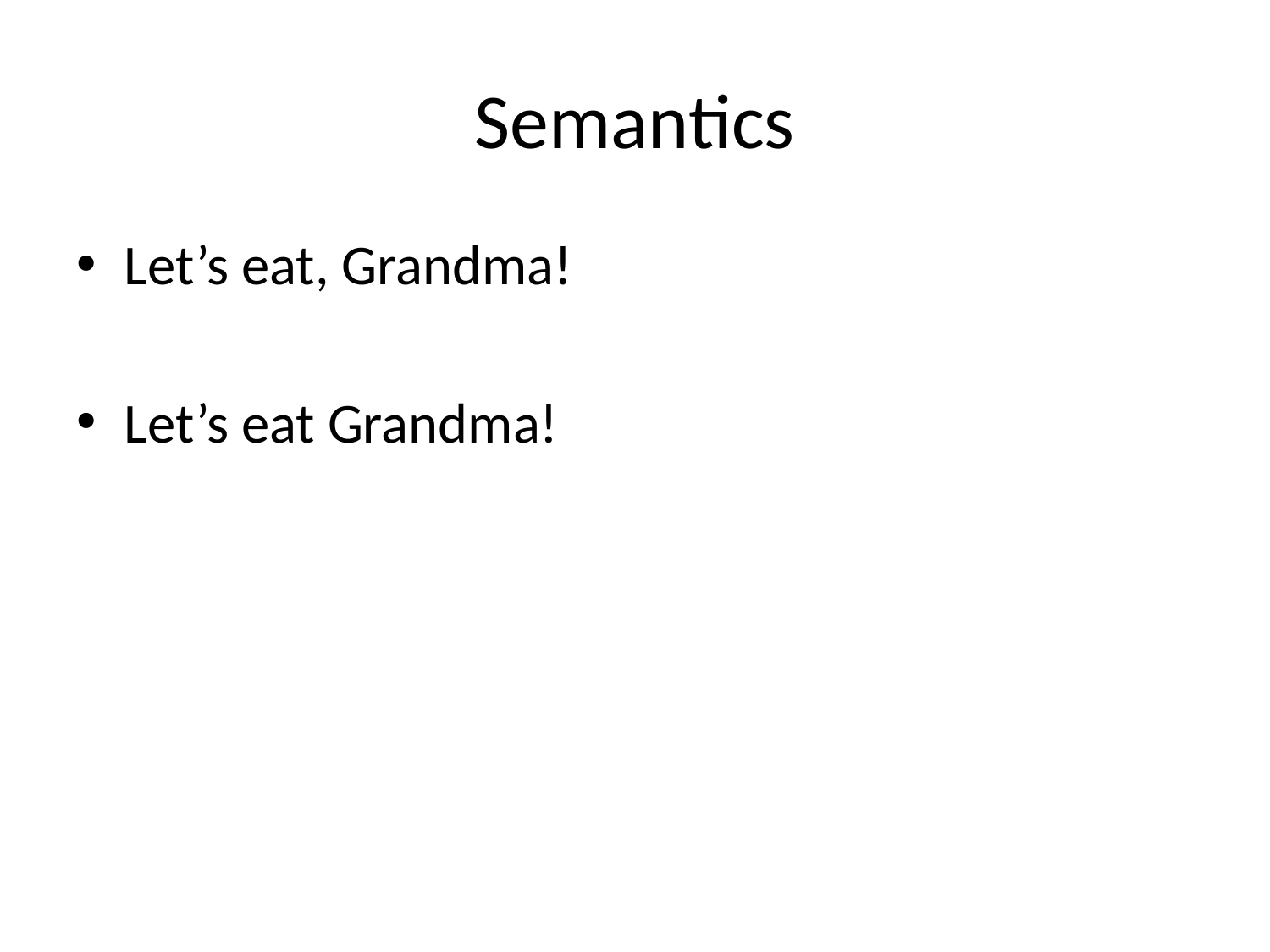

# Semantics
Let’s eat, Grandma!

Let’s eat Grandma!